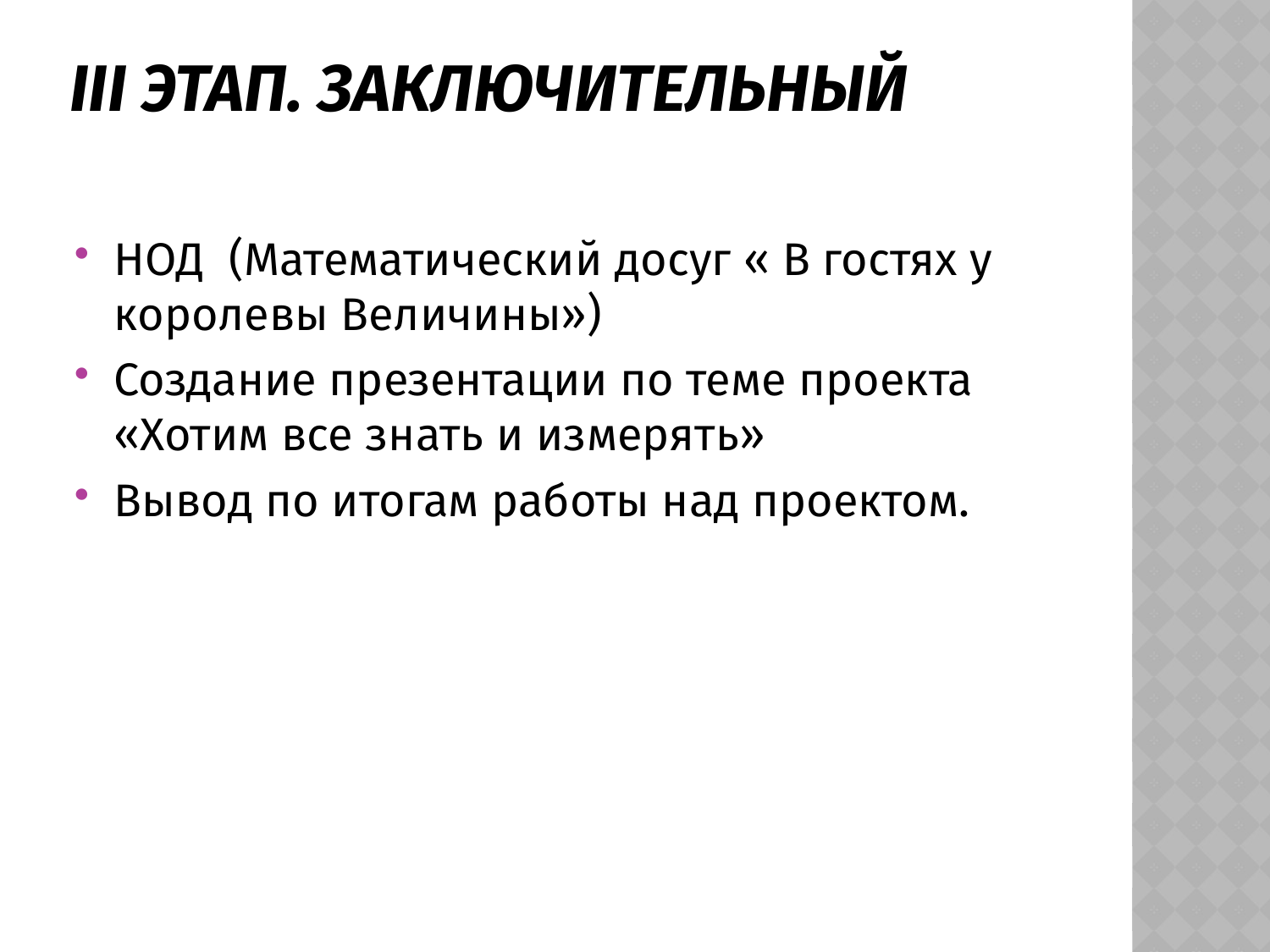

# III этап. Заключительный
НОД  (Математический досуг « В гостях у королевы Величины»)
Создание презентации по теме проекта «Хотим все знать и измерять»
Вывод по итогам работы над проектом.